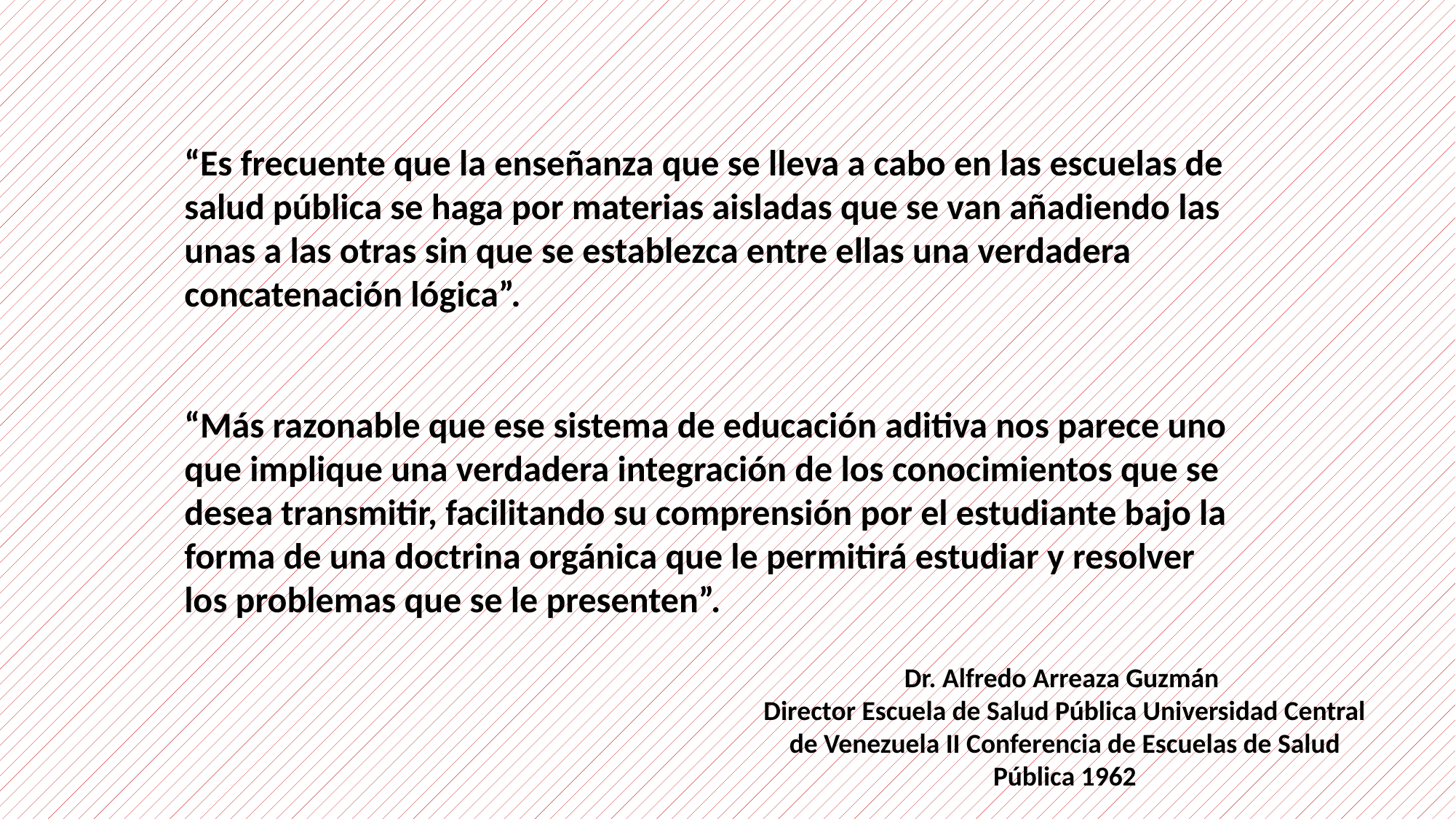

“Es frecuente que la enseñanza que se lleva a cabo en las escuelas de salud pública se haga por materias aisladas que se van añadiendo las unas a las otras sin que se establezca entre ellas una verdadera concatenación lógica”.

“Más razonable que ese sistema de educación aditiva nos parece uno que implique una verdadera integración de los conocimientos que se desea transmitir, facilitando su comprensión por el estudiante bajo la forma de una doctrina orgánica que le permitirá estudiar y resolver los problemas que se le presenten”.
Dr. Alfredo Arreaza Guzmán
Director Escuela de Salud Pública Universidad Central de Venezuela II Conferencia de Escuelas de Salud Pública 1962